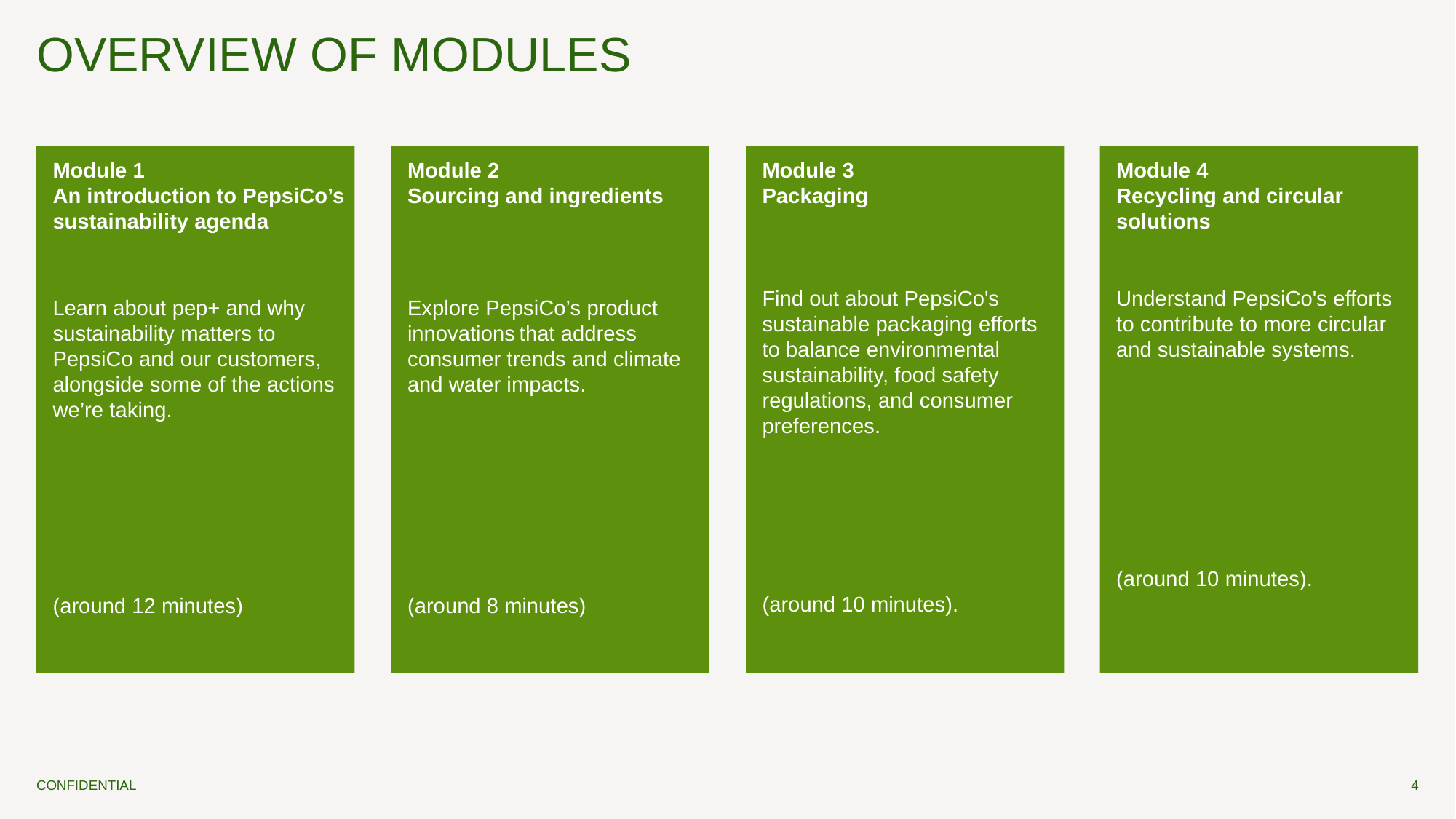

# OVERVIEW OF MODULES

Module 1
An introduction to PepsiCo’s sustainability agenda
Module 2
Sourcing and ingredients

Module 3
Packaging

Module 4
Recycling and circular solutions

Learn about pep+ and why sustainability matters to PepsiCo and our customers, alongside some of the actions we’re taking.

(around 12 minutes)

Explore PepsiCo’s product innovations that address consumer trends and climate and water impacts.

(around 8 minutes)
Find out about PepsiCo's sustainable packaging efforts to balance environmental sustainability, food safety regulations, and consumer preferences.
(around 10 minutes).
Understand PepsiCo's efforts to contribute to more circular and sustainable systems.
(around 10 minutes).